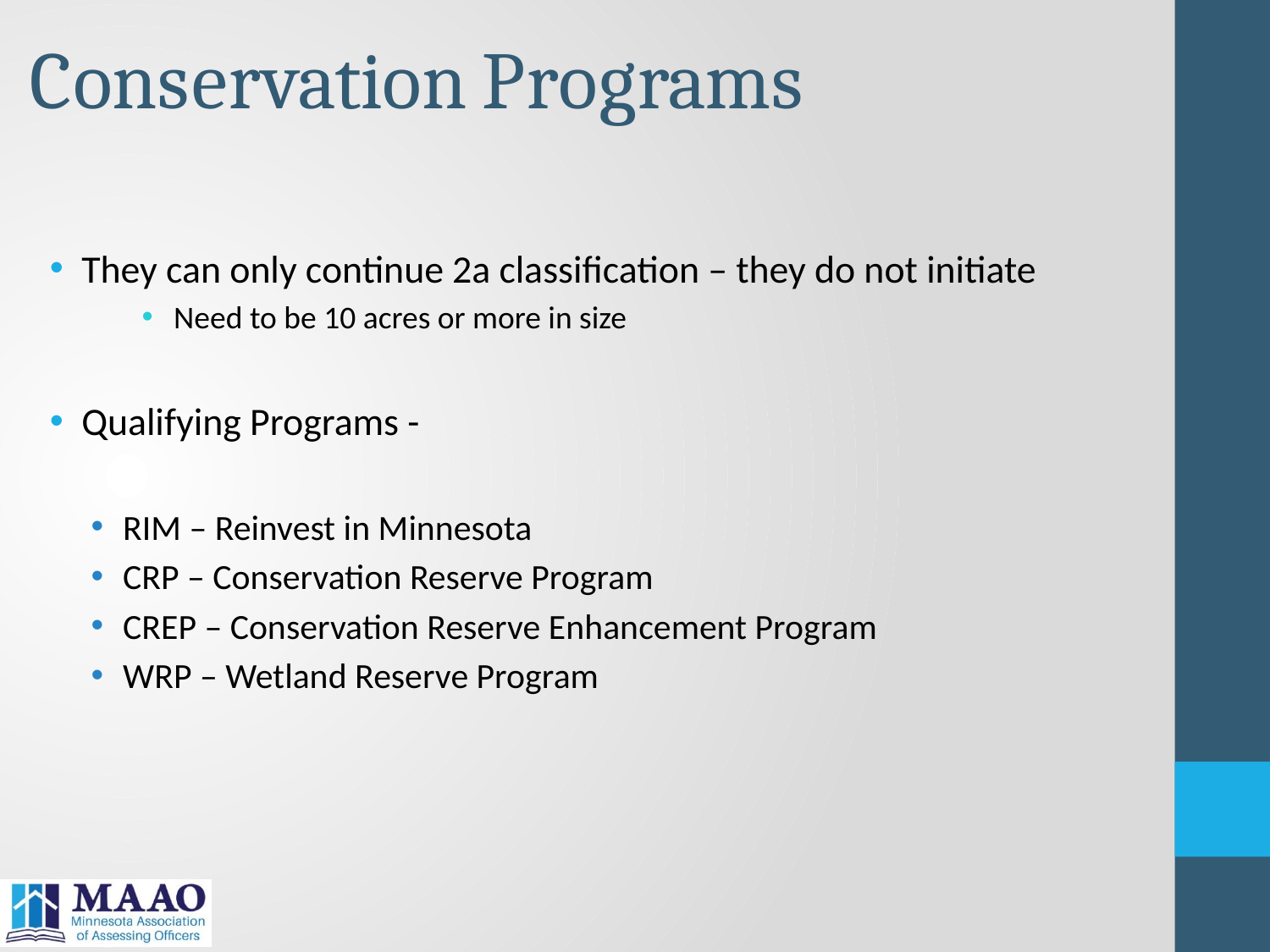

# Conservation Programs
They can only continue 2a classification – they do not initiate
Need to be 10 acres or more in size

Qualifying Programs -

RIM – Reinvest in Minnesota
CRP – Conservation Reserve Program
CREP – Conservation Reserve Enhancement Program
WRP – Wetland Reserve Program